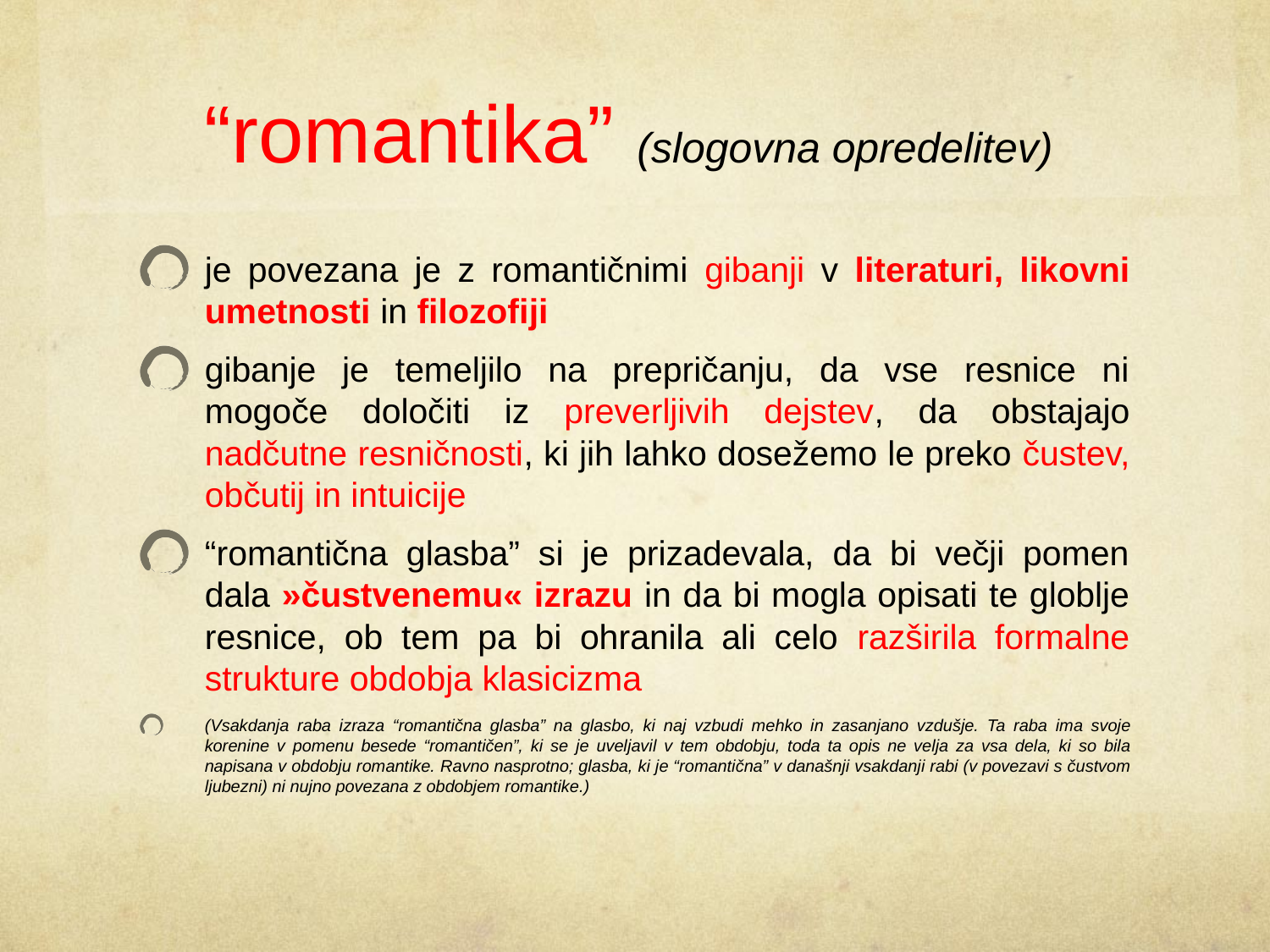

# “romantika” (slogovna opredelitev)
je povezana je z romantičnimi gibanji v literaturi, likovni umetnosti in filozofiji
gibanje je temeljilo na prepričanju, da vse resnice ni mogoče določiti iz preverljivih dejstev, da obstajajo nadčutne resničnosti, ki jih lahko dosežemo le preko čustev, občutij in intuicije
“romantična glasba” si je prizadevala, da bi večji pomen dala »čustvenemu« izrazu in da bi mogla opisati te globlje resnice, ob tem pa bi ohranila ali celo razširila formalne strukture obdobja klasicizma
(Vsakdanja raba izraza “romantična glasba” na glasbo, ki naj vzbudi mehko in zasanjano vzdušje. Ta raba ima svoje korenine v pomenu besede “romantičen”, ki se je uveljavil v tem obdobju, toda ta opis ne velja za vsa dela, ki so bila napisana v obdobju romantike. Ravno nasprotno; glasba, ki je “romantična” v današnji vsakdanji rabi (v povezavi s čustvom ljubezni) ni nujno povezana z obdobjem romantike.)